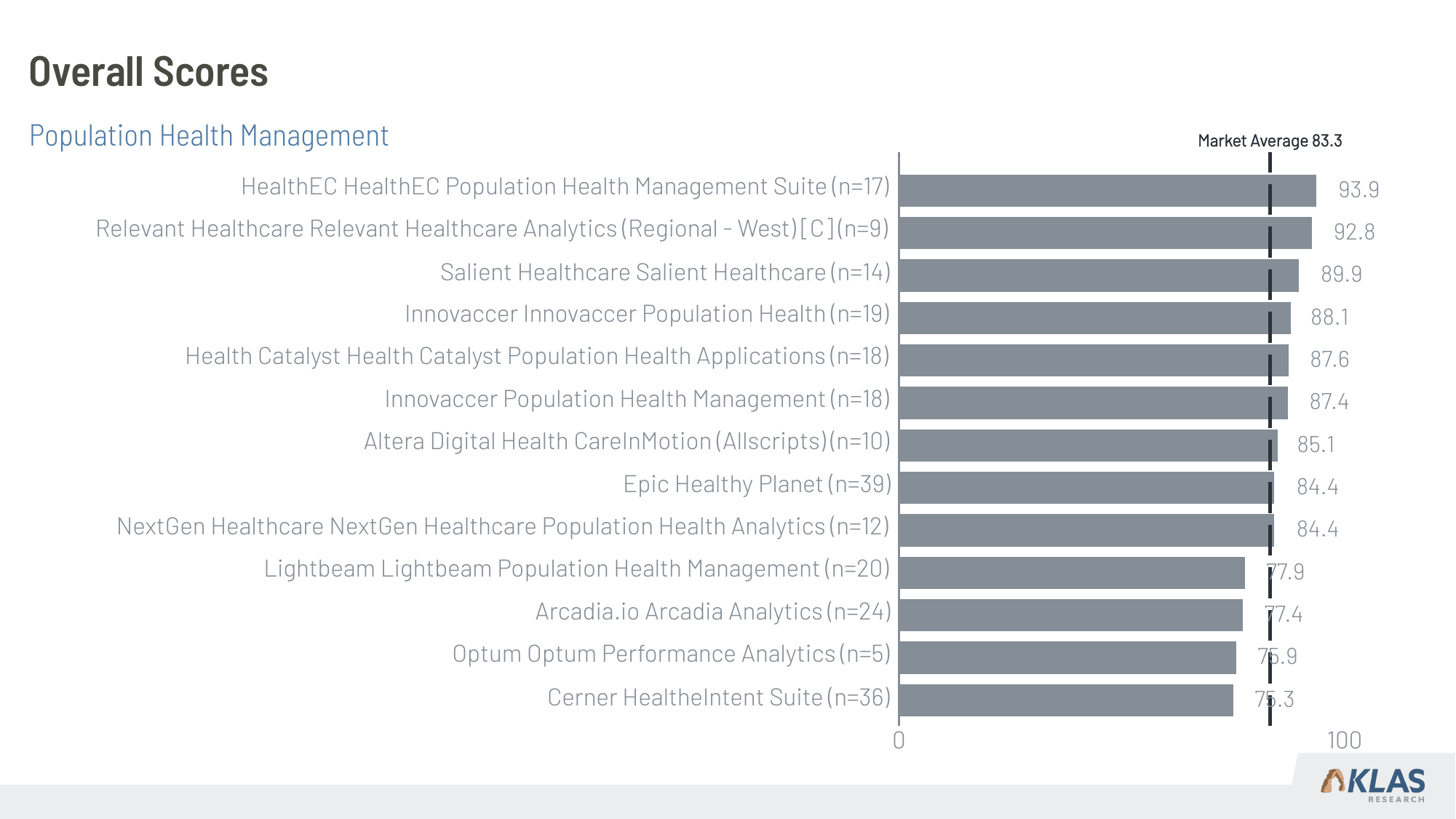

# Overall Scores
Population Health Management
Market Average 83.3

HealthEC HealthEC Population Health Management Suite (n=17)
93.9

Relevant Healthcare Relevant Healthcare Analytics (Regional - West) [C] (n=9)
92.8

Salient Healthcare Salient Healthcare (n=14)
89.9

Innovaccer Innovaccer Population Health (n=19)
88.1

Health Catalyst Health Catalyst Population Health Applications (n=18)
87.6

Innovaccer Population Health Management (n=18)
87.4

Altera Digital Health CareInMotion (Allscripts) (n=10)
85.1

Epic Healthy Planet (n=39)
84.4

NextGen Healthcare NextGen Healthcare Population Health Analytics (n=12)
84.4

Lightbeam Lightbeam Population Health Management (n=20)
77.9

Arcadia.io Arcadia Analytics (n=24)
77.4

Optum Optum Performance Analytics (n=5)
75.9

Cerner HealtheIntent Suite (n=36)
75.3
0
100